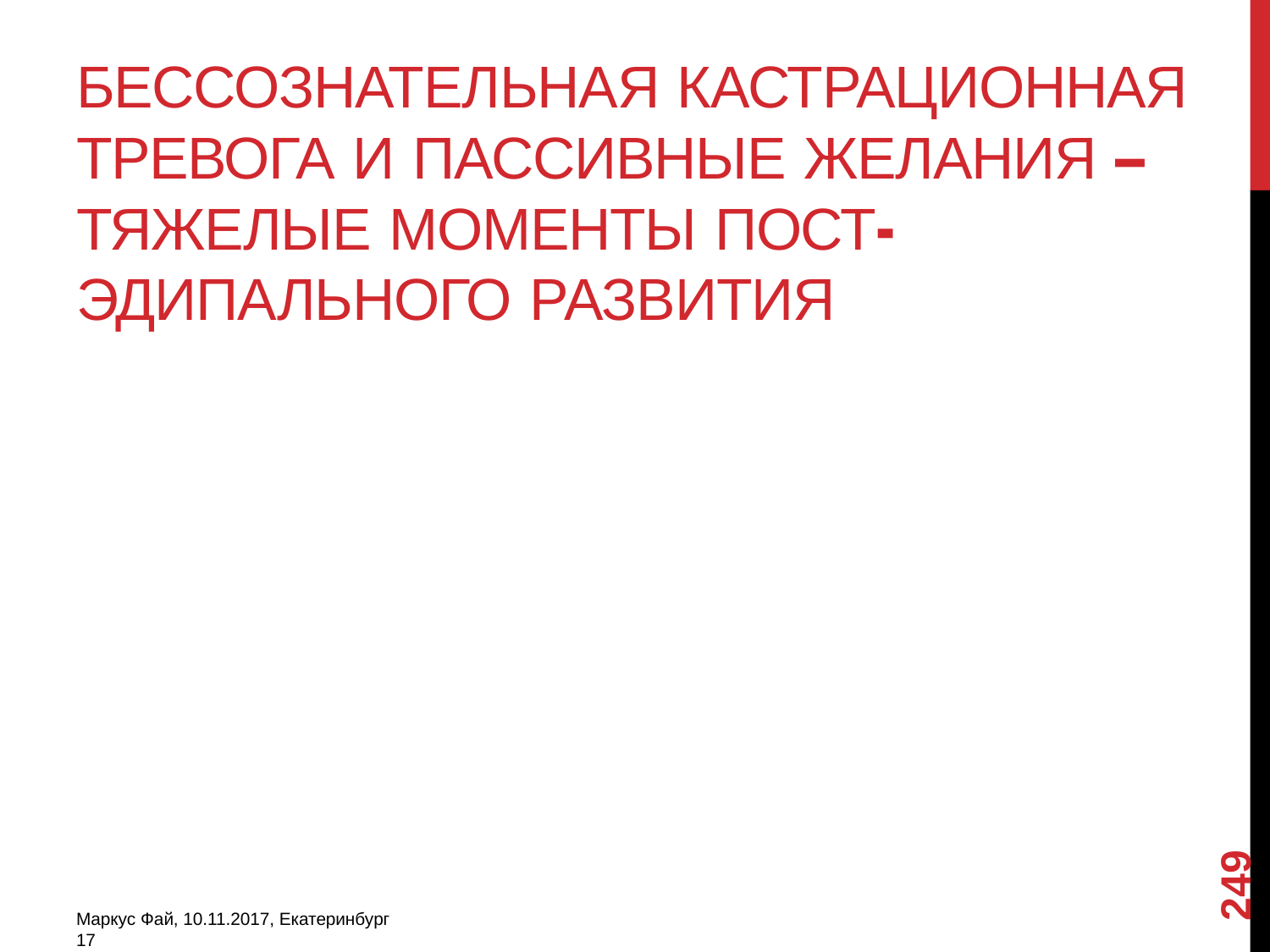

# Бессознательная кастрационная тревога и пассивные желания – тяжелые моменты пост-эдипального развития

249
Маркус Фай, 10.11.2017, Екатеринбург
17